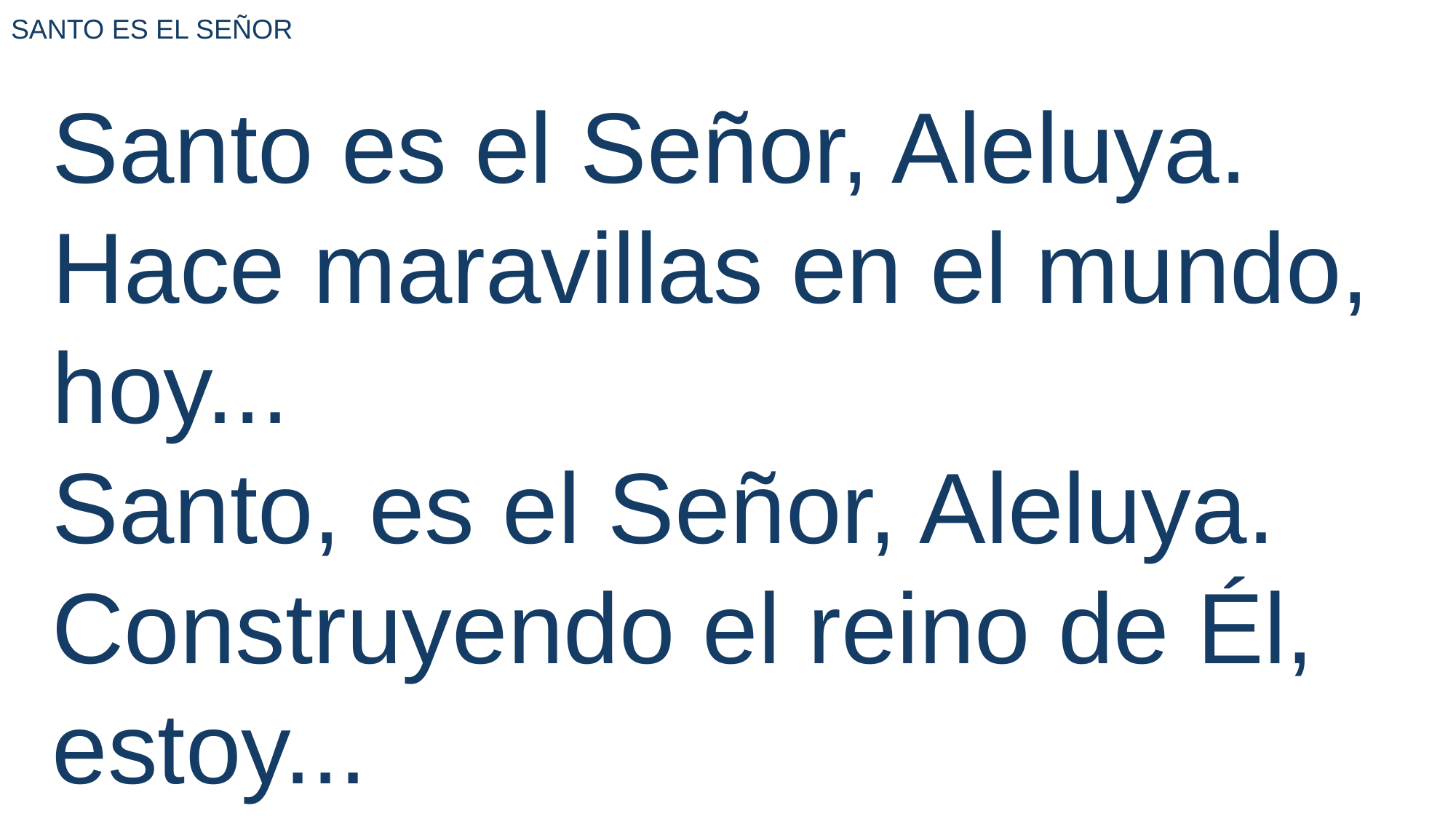

SANTO ES EL SEÑOR
Santo es el Señor, Aleluya.
Hace maravillas en el mundo, hoy...
Santo, es el Señor, Aleluya.
Construyendo el reino de Él, estoy...